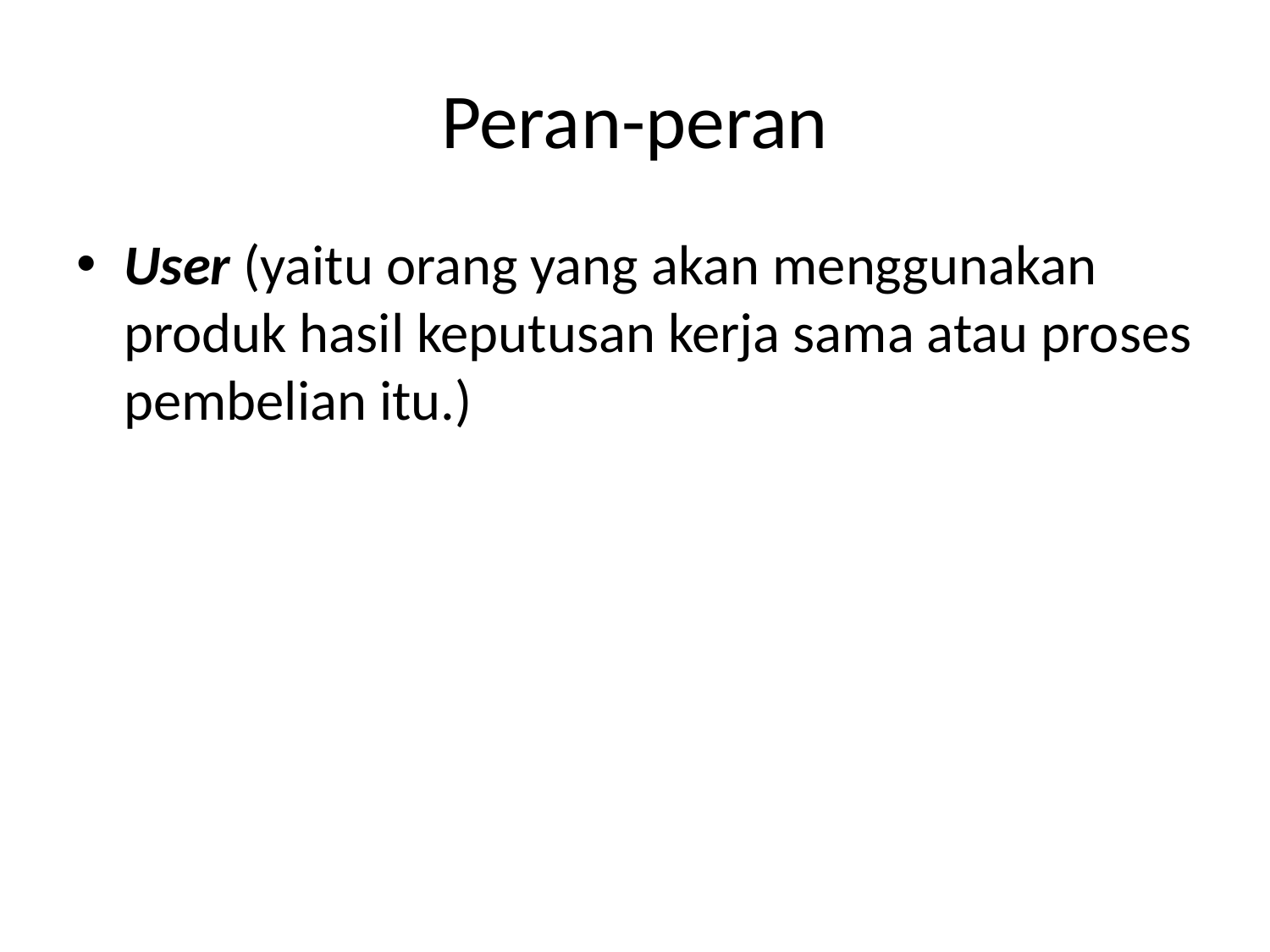

# Peran-peran
User (yaitu orang yang akan menggunakan produk hasil keputusan kerja sama atau proses pembelian itu.)